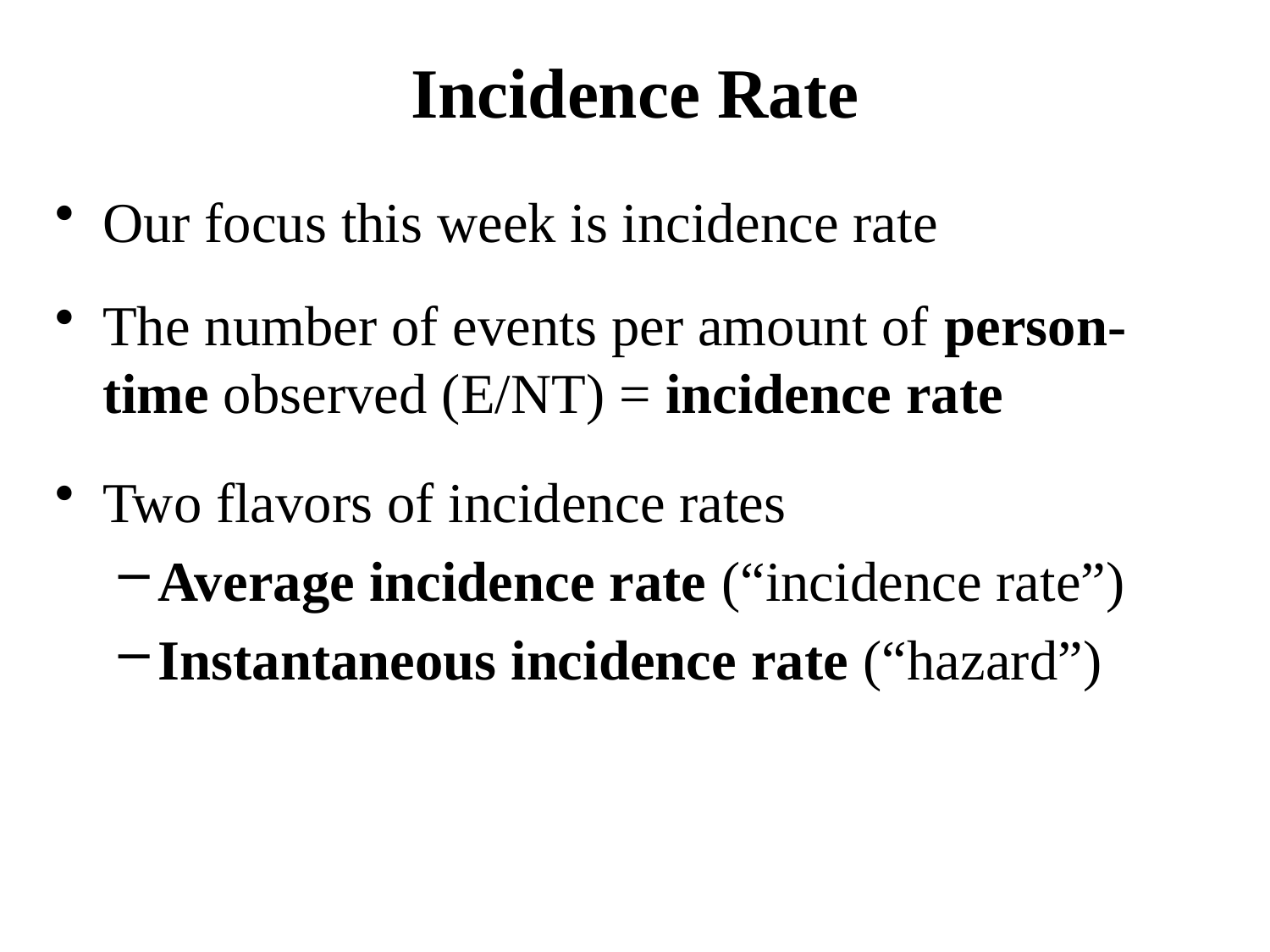

Incidence Rate
Our focus this week is incidence rate

The number of events per amount of person-time observed (E/NT) = incidence rate

Two flavors of incidence rates
Average incidence rate (“incidence rate”)
Instantaneous incidence rate (“hazard”)